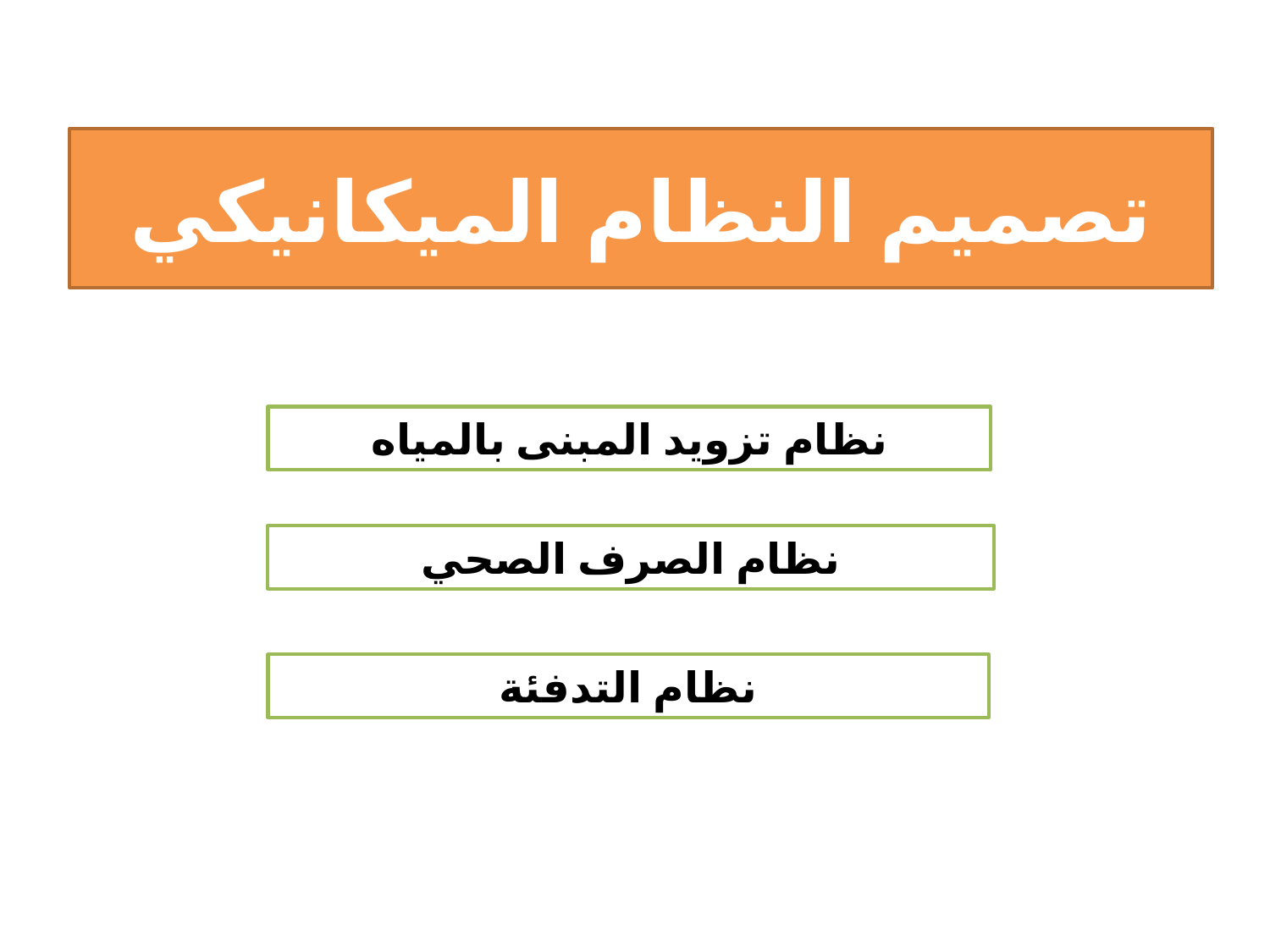

# تصميم النظام الميكانيكي
نظام تزويد المبنى بالمياه
نظام الصرف الصحي
نظام التدفئة